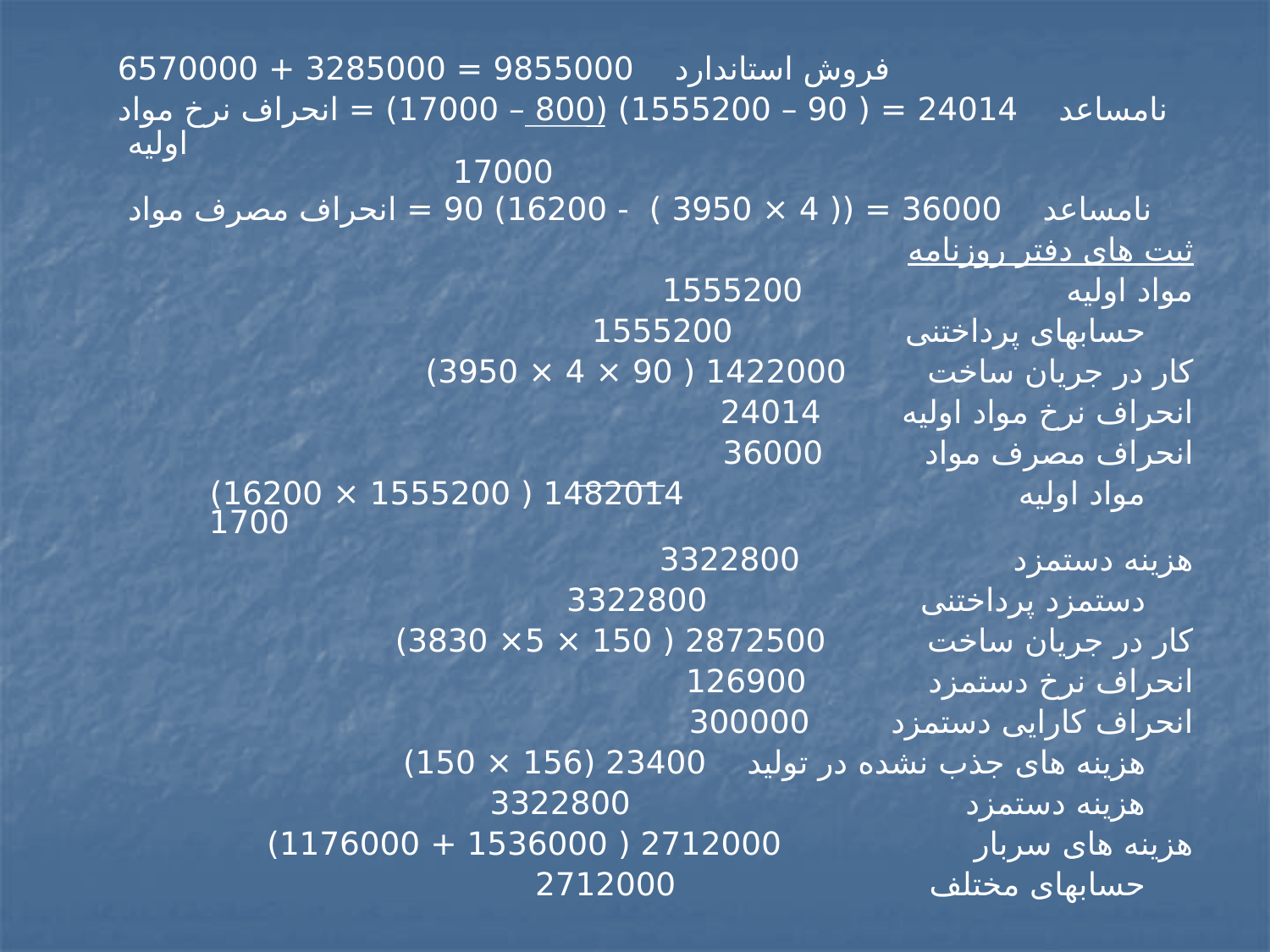

فروش استاندارد    9855000 = 3285000 + 6570000
نامساعد    24014 = ( 90 – 1555200) (800 – 17000) = انحراف نرخ مواد اولیه
                              17000
نامساعد    36000 = (( 4 × 3950 )  - 16200) 90 = انحراف مصرف مواد
ثبت های دفتر روزنامه
مواد اولیه                          1555200
		حسابهای پرداختنی                 1555200
کار در جریان ساخت        1422000 ( 90 × 4 × 3950)
انحراف نرخ مواد اولیه        24014
انحراف مصرف مواد          36000
		مواد اولیه                                 1482014 ( 1555200 × 16200)
                                                                                         1700
هزینه دستمزد                     3322800
		دستمزد پرداختنی                     3322800
کار در جریان ساخت          2872500 ( 150 × 5× 3830)
انحراف نرخ دستمزد            126900
انحراف کارایی دستمزد        300000
		هزینه های جذب نشده در تولید    23400 (156 × 150)
		هزینه دستمزد                                 3322800
هزینه های سربار                   2712000 ( 1536000 + 1176000)
		حسابهای مختلف                         2712000